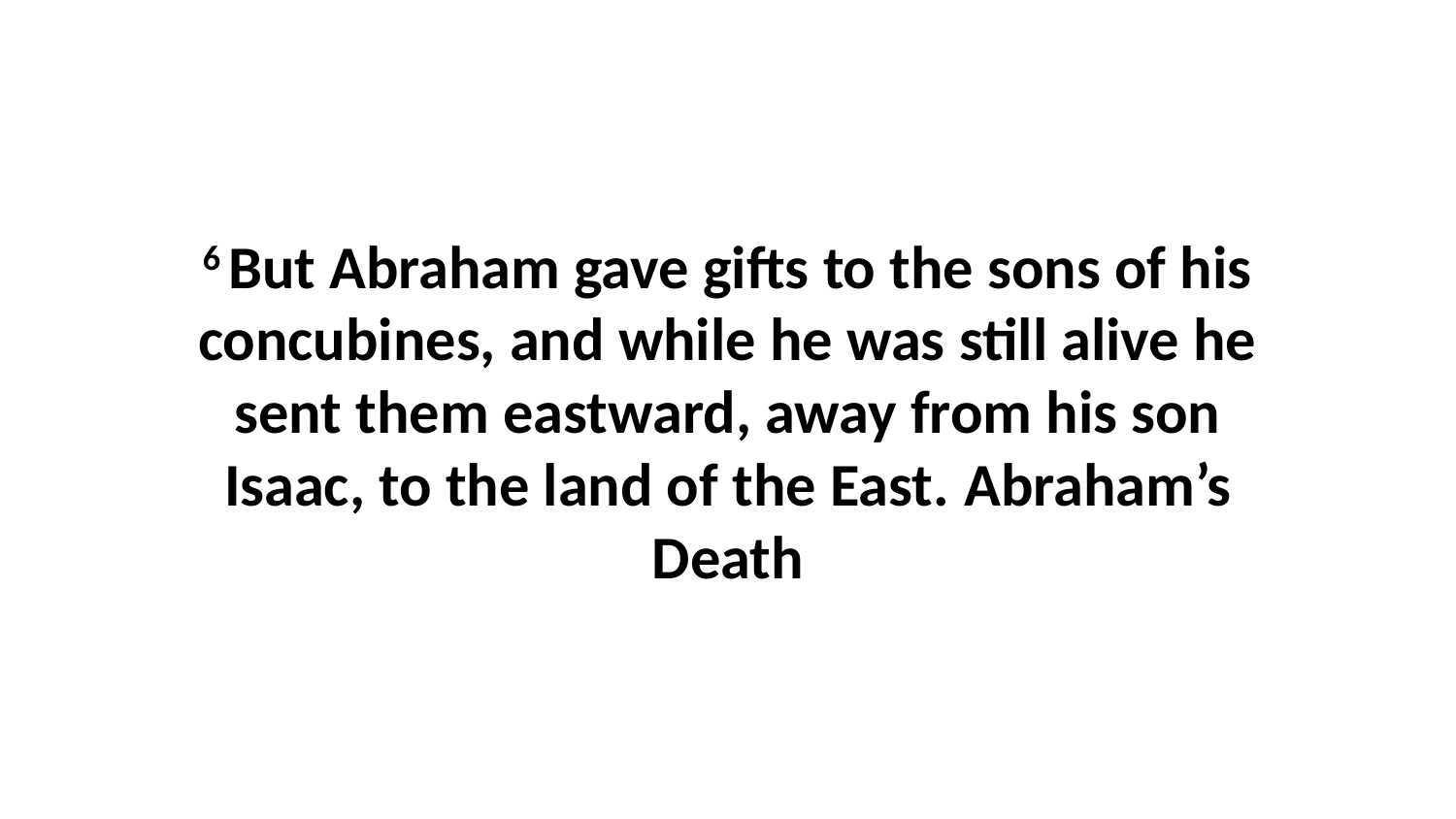

6 But Abraham gave gifts to the sons of his concubines, and while he was still alive he sent them eastward, away from his son Isaac, to the land of the East. Abraham’s Death